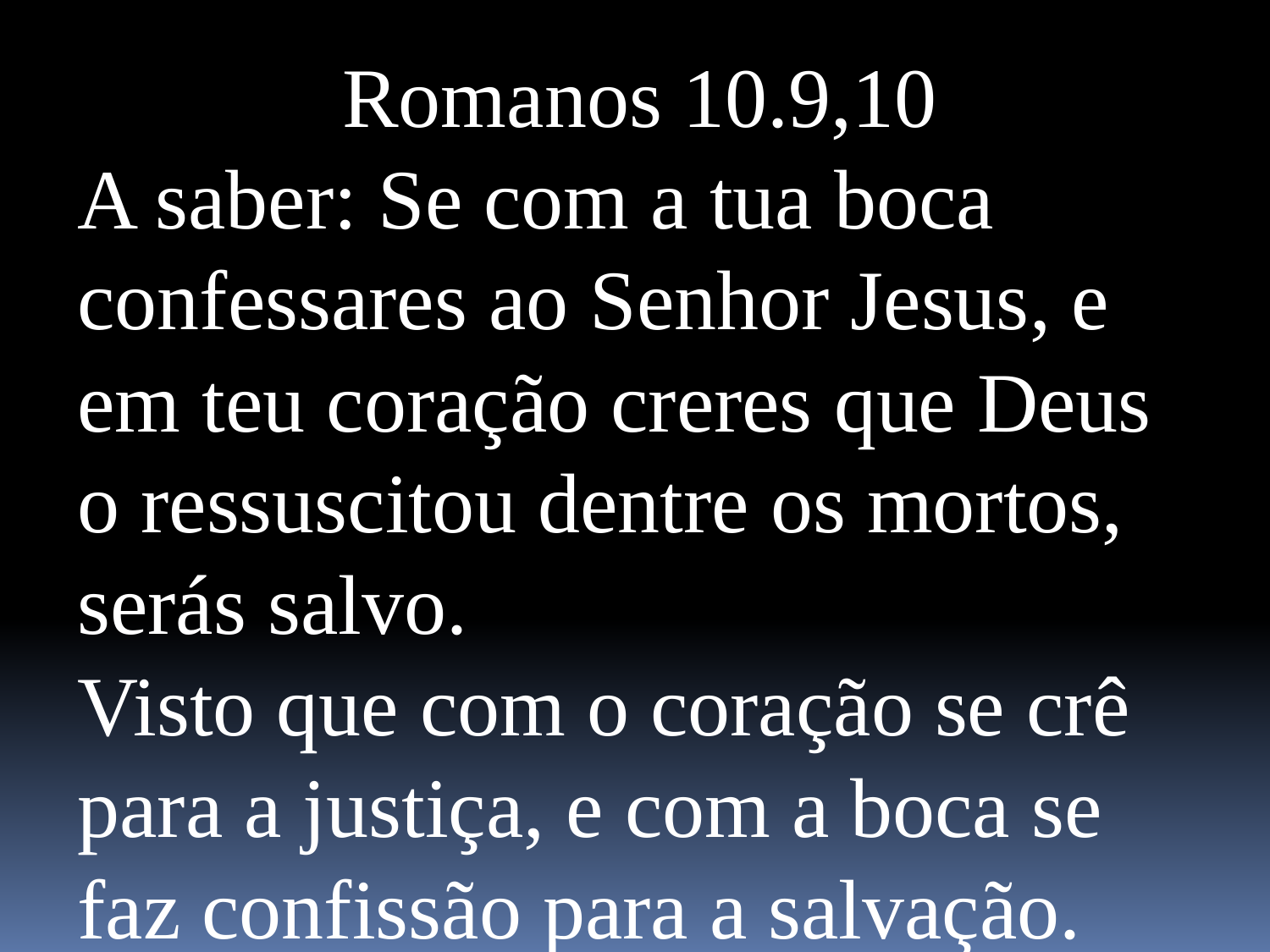

Romanos 10.9,10
A saber: Se com a tua boca confessares ao Senhor Jesus, e em teu coração creres que Deus o ressuscitou dentre os mortos, serás salvo.
Visto que com o coração se crê para a justiça, e com a boca se faz confissão para a salvação.